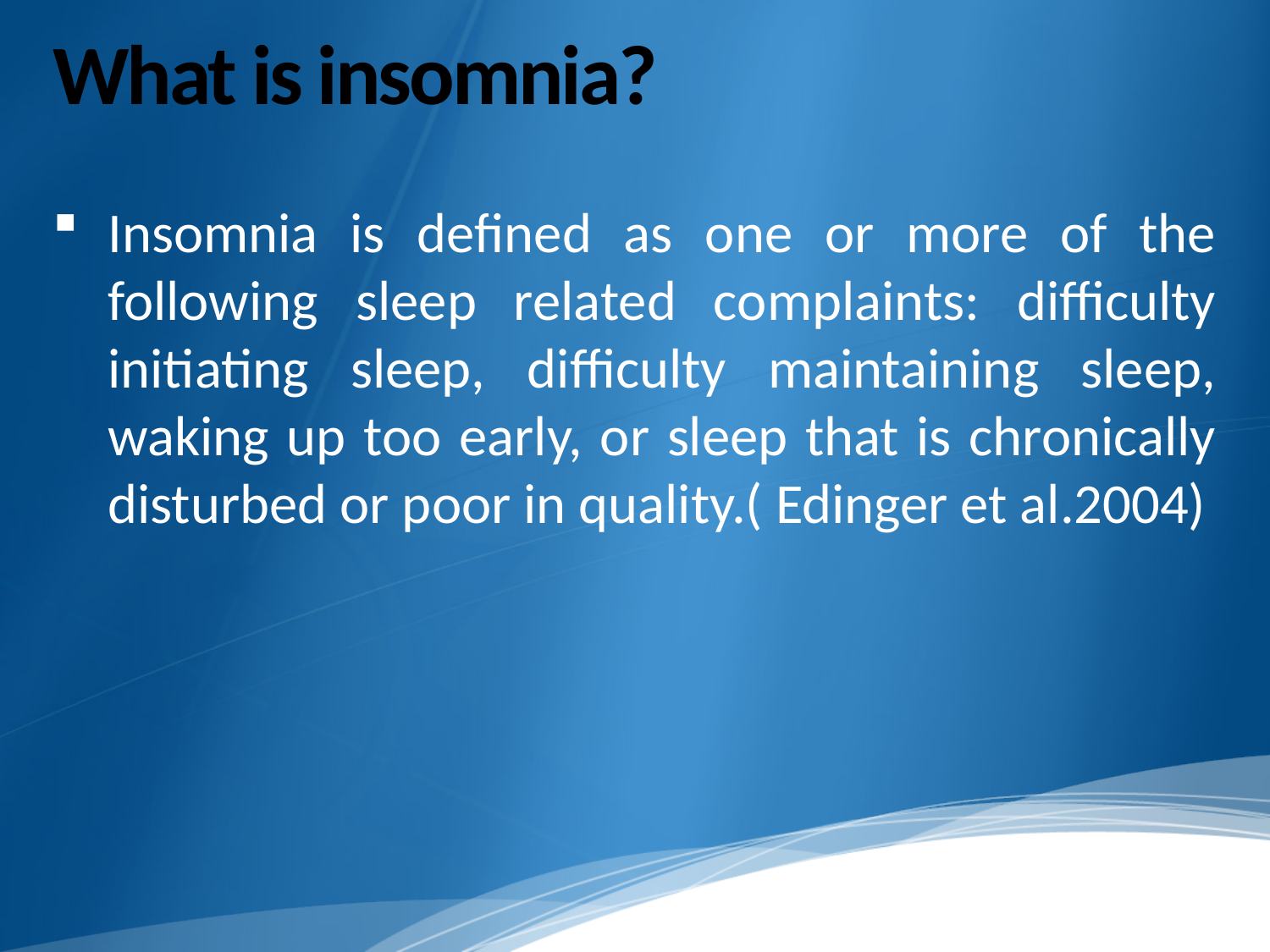

# What is insomnia?
Insomnia is defined as one or more of the following sleep related complaints: difficulty initiating sleep, difficulty maintaining sleep, waking up too early, or sleep that is chronically disturbed or poor in quality.( Edinger et al.2004)